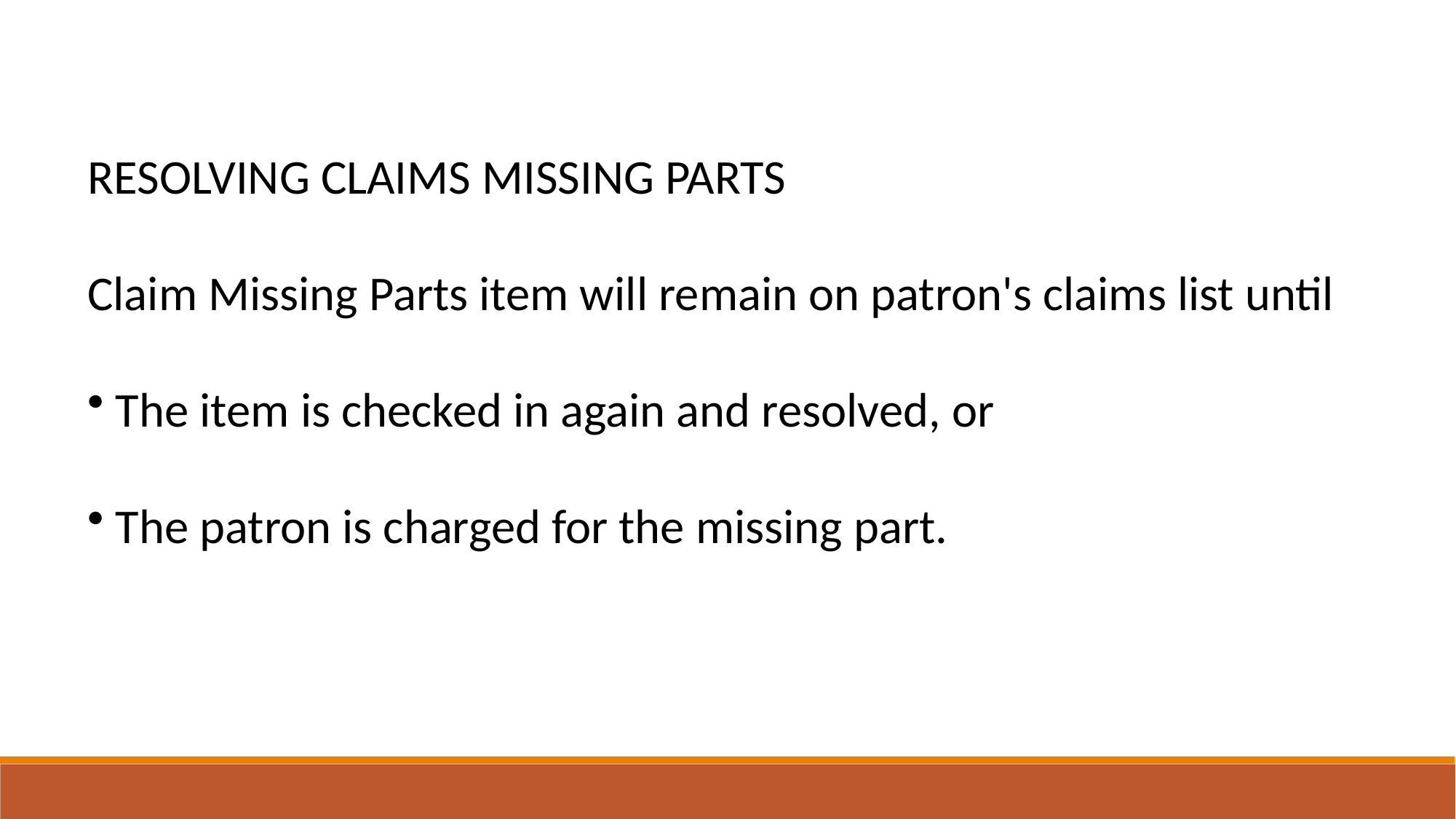

RESOLVING CLAIMS MISSING PARTS

Claim Missing Parts item will remain on patron's claims list until

 The item is checked in again and resolved, or

 The patron is charged for the missing part.